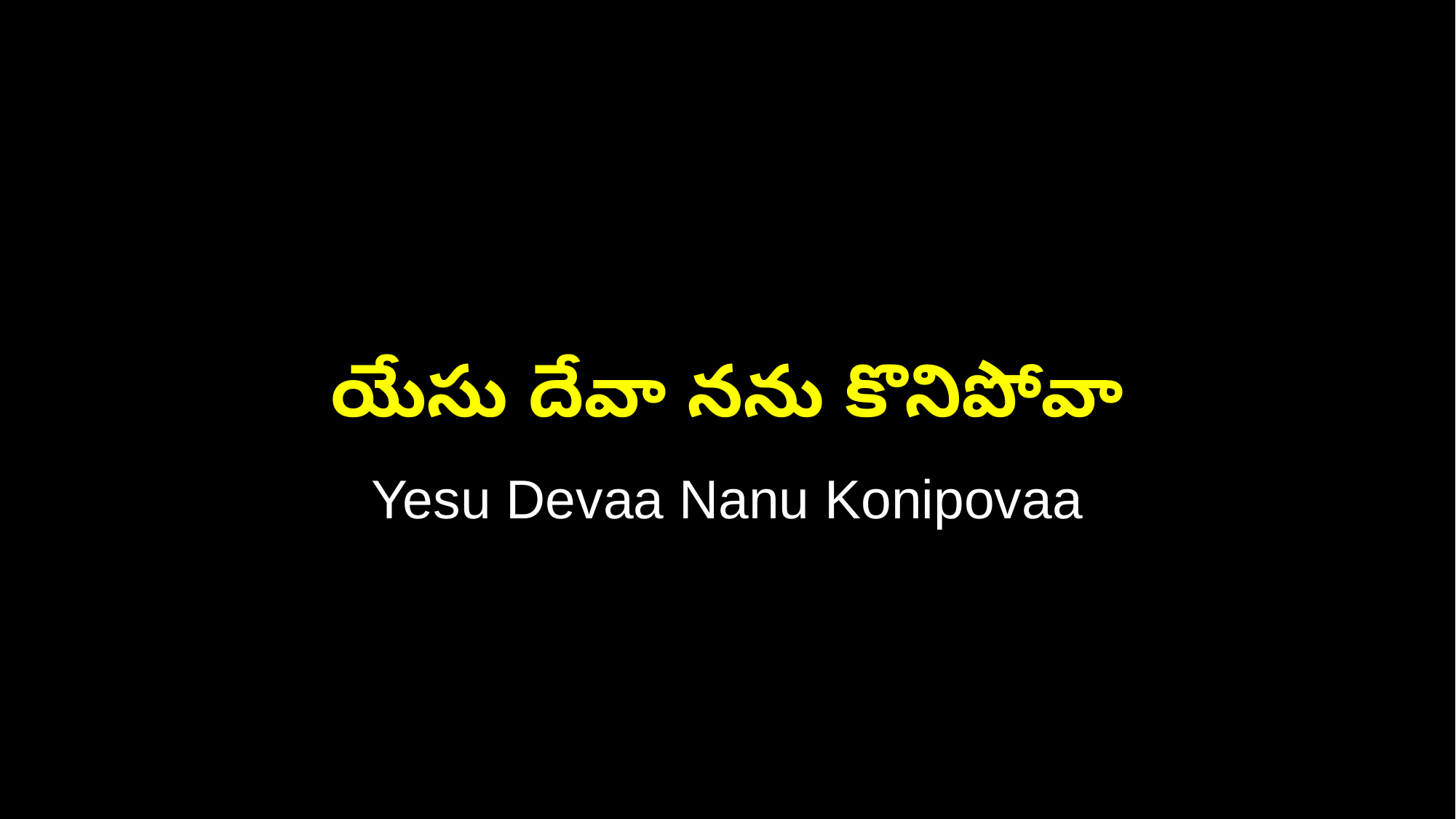

యేసు దేవా నను కొనిపోవా
Yesu Devaa Nanu Konipovaa